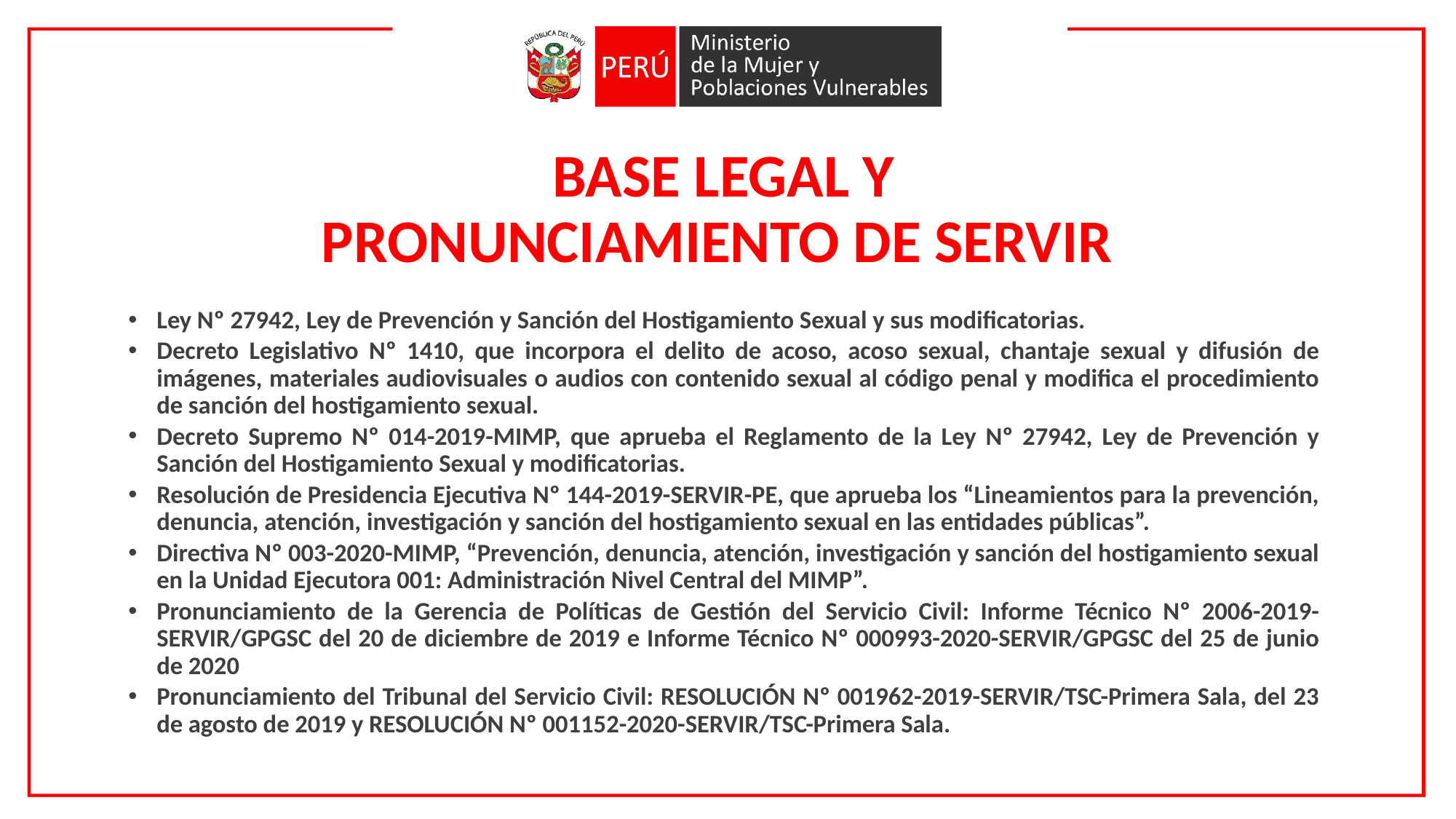

# BASE LEGAL Y PRONUNCIAMIENTO DE SERVIR
Ley Nº 27942, Ley de Prevención y Sanción del Hostigamiento Sexual y sus modificatorias.
Decreto Legislativo Nº 1410, que incorpora el delito de acoso, acoso sexual, chantaje sexual y difusión de imágenes, materiales audiovisuales o audios con contenido sexual al código penal y modifica el procedimiento de sanción del hostigamiento sexual.
Decreto Supremo Nº 014-2019-MIMP, que aprueba el Reglamento de la Ley Nº 27942, Ley de Prevención y Sanción del Hostigamiento Sexual y modificatorias.
Resolución de Presidencia Ejecutiva Nº 144-2019-SERVIR-PE, que aprueba los “Lineamientos para la prevención, denuncia, atención, investigación y sanción del hostigamiento sexual en las entidades públicas”.
Directiva Nº 003-2020-MIMP, “Prevención, denuncia, atención, investigación y sanción del hostigamiento sexual en la Unidad Ejecutora 001: Administración Nivel Central del MIMP”.
Pronunciamiento de la Gerencia de Políticas de Gestión del Servicio Civil: Informe Técnico Nº 2006-2019-SERVIR/GPGSC del 20 de diciembre de 2019 e Informe Técnico Nº 000993-2020-SERVIR/GPGSC del 25 de junio de 2020
Pronunciamiento del Tribunal del Servicio Civil: RESOLUCIÓN Nº 001962-2019-SERVIR/TSC-Primera Sala, del 23 de agosto de 2019 y RESOLUCIÓN Nº 001152-2020-SERVIR/TSC-Primera Sala.